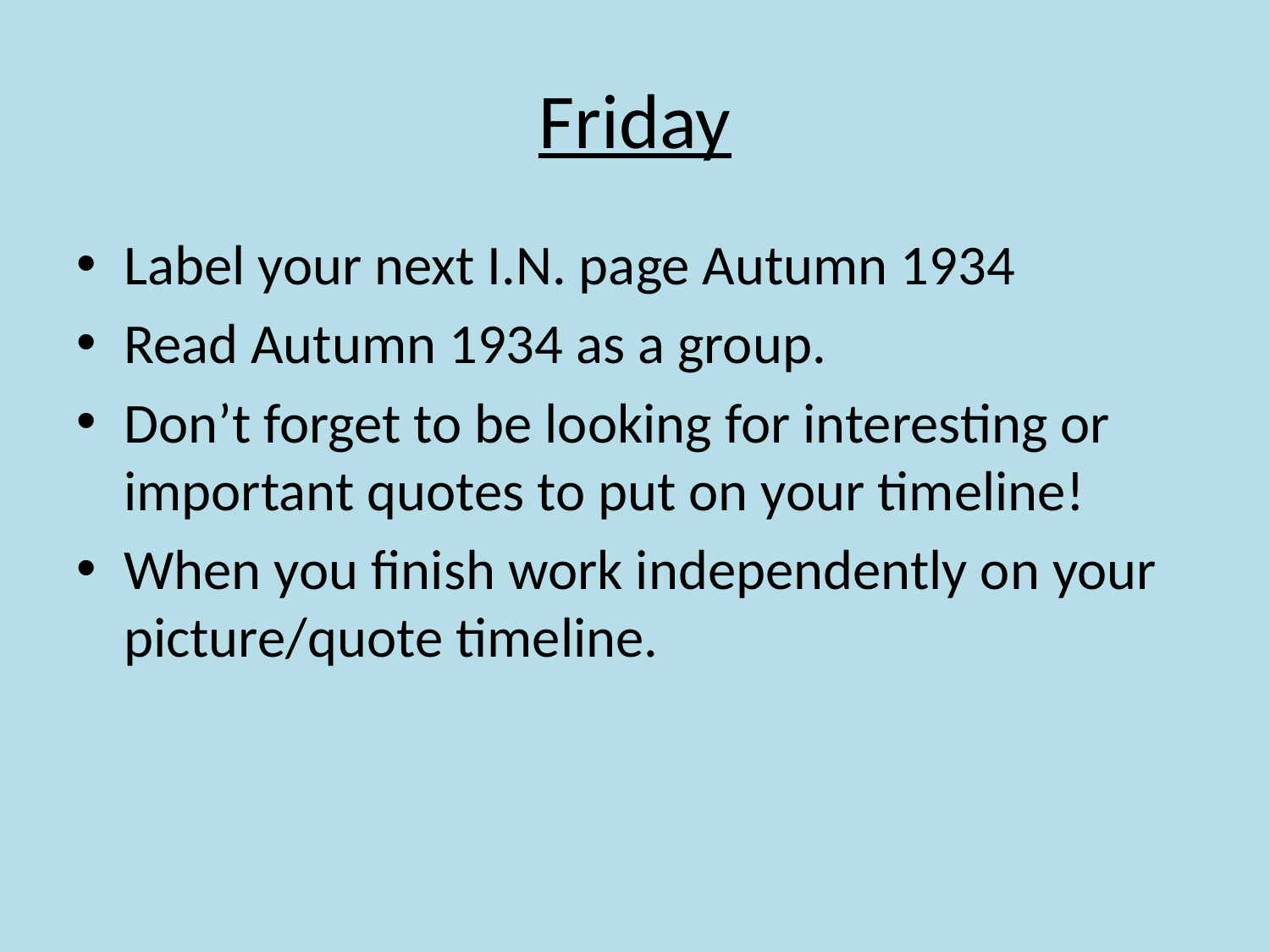

# Friday
Label your next I.N. page Autumn 1934
Read Autumn 1934 as a group.
Don’t forget to be looking for interesting or important quotes to put on your timeline!
When you finish work independently on your picture/quote timeline.